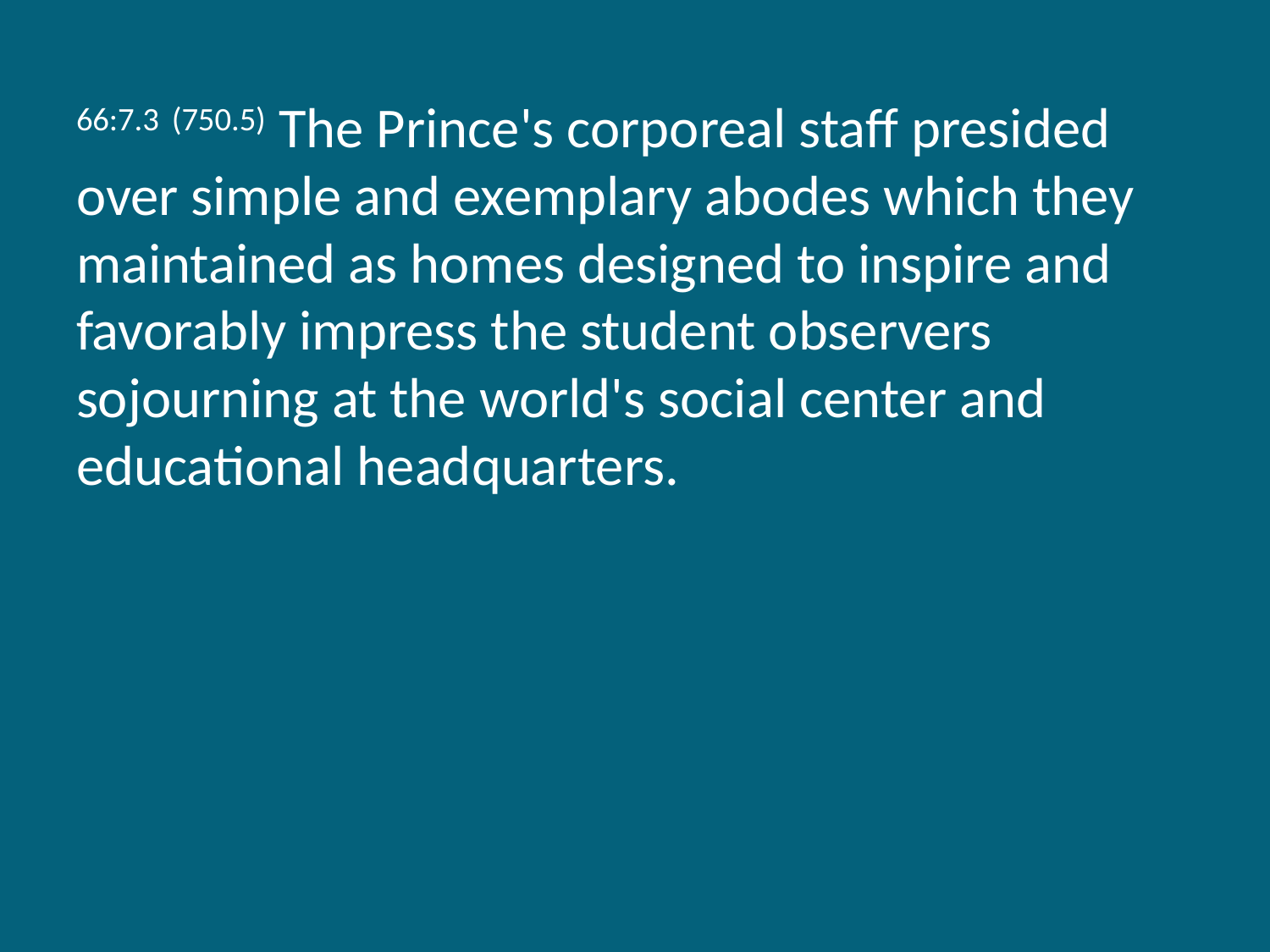

66:7.3 (750.5) The Prince's corporeal staff presided over simple and exemplary abodes which they maintained as homes designed to inspire and favorably impress the student observers sojourning at the world's social center and educational headquarters.